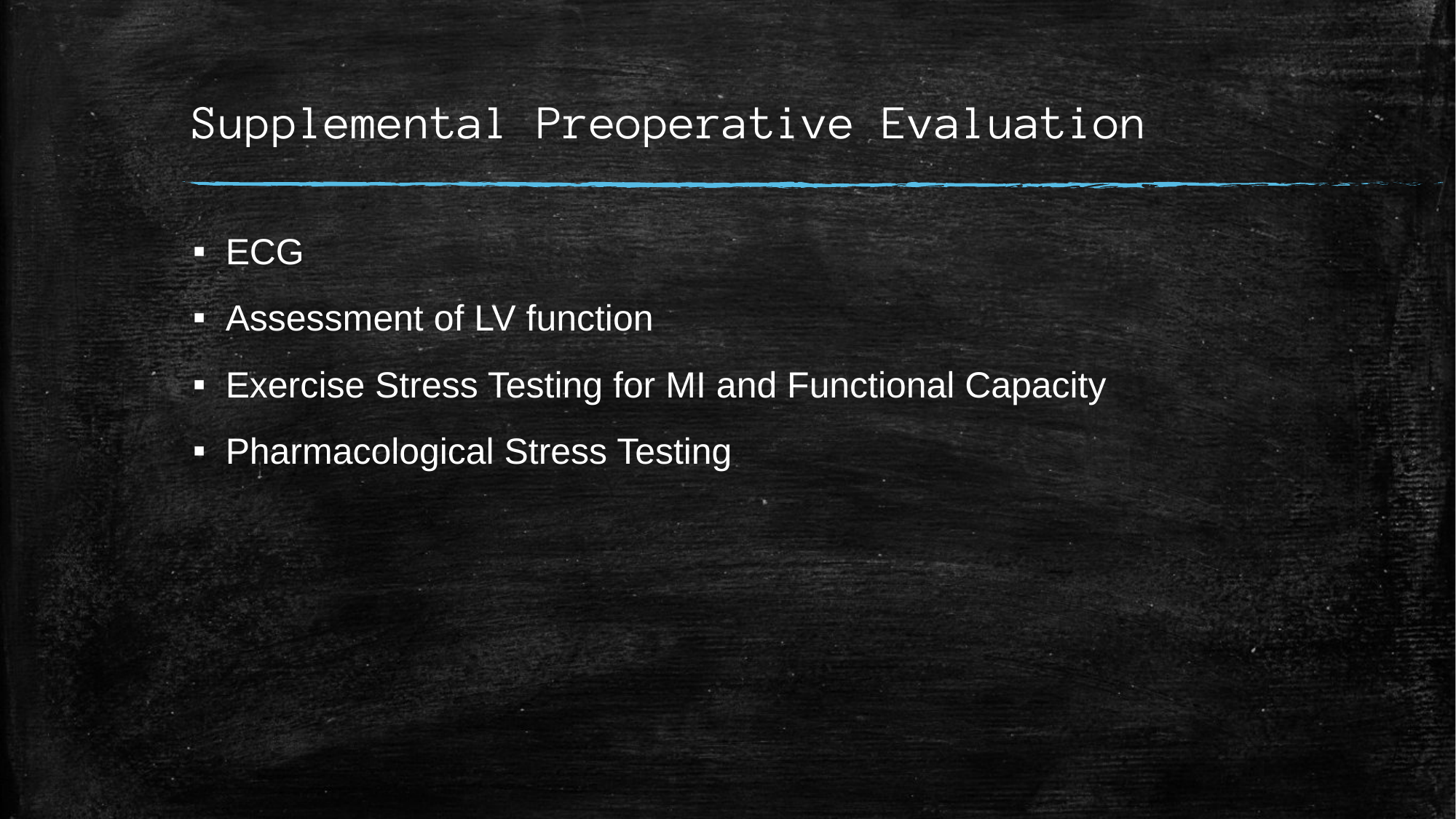

# Supplemental Preoperative Evaluation
ECG
Assessment of LV function
Exercise Stress Testing for MI and Functional Capacity
Pharmacological Stress Testing